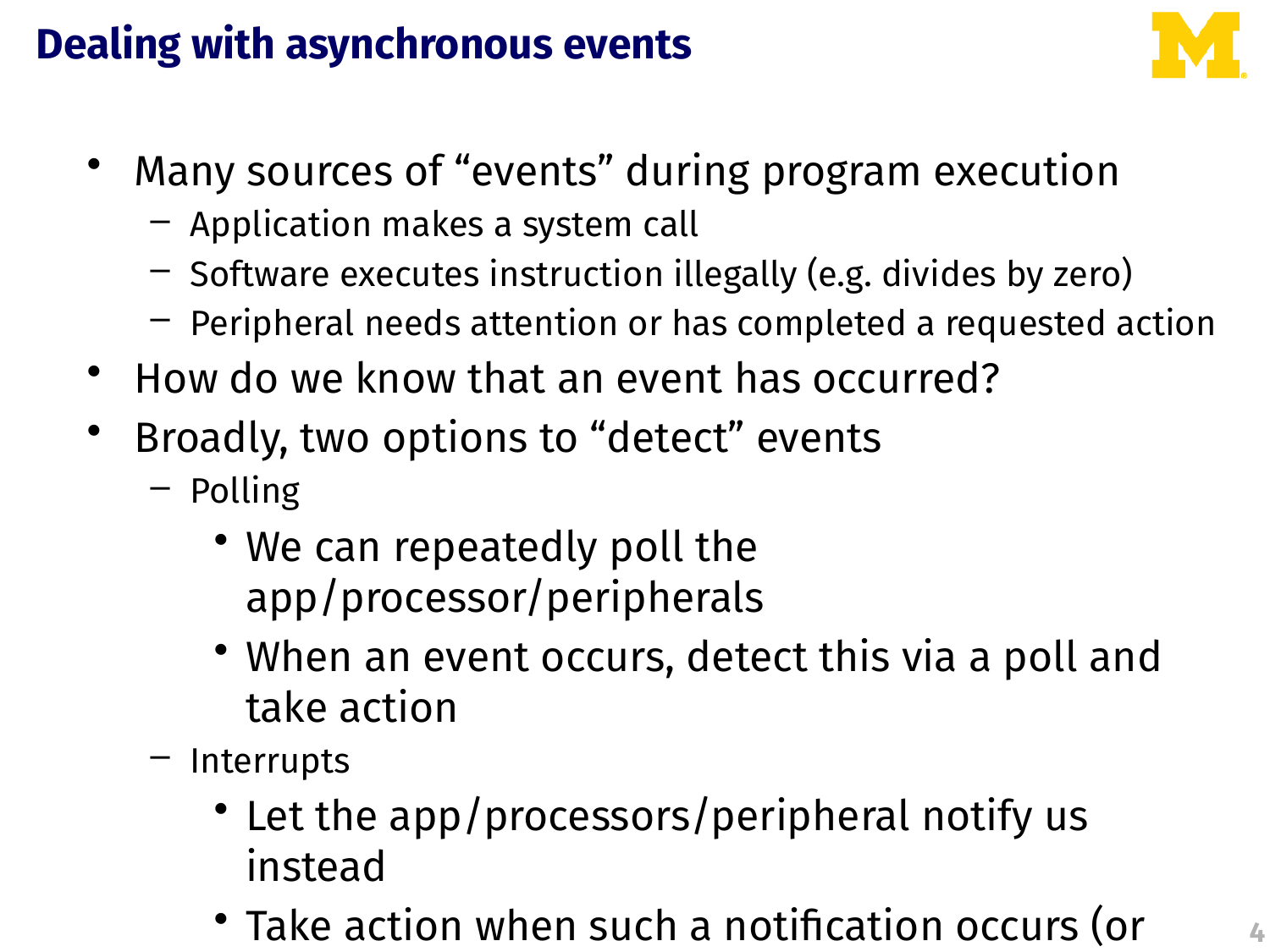

# Dealing with asynchronous events
Many sources of “events” during program execution
Application makes a system call
Software executes instruction illegally (e.g. divides by zero)
Peripheral needs attention or has completed a requested action
How do we know that an event has occurred?
Broadly, two options to “detect” events
Polling
We can repeatedly poll the app/processor/peripherals
When an event occurs, detect this via a poll and take action
Interrupts
Let the app/processors/peripheral notify us instead
Take action when such a notification occurs (or shortly later)

4